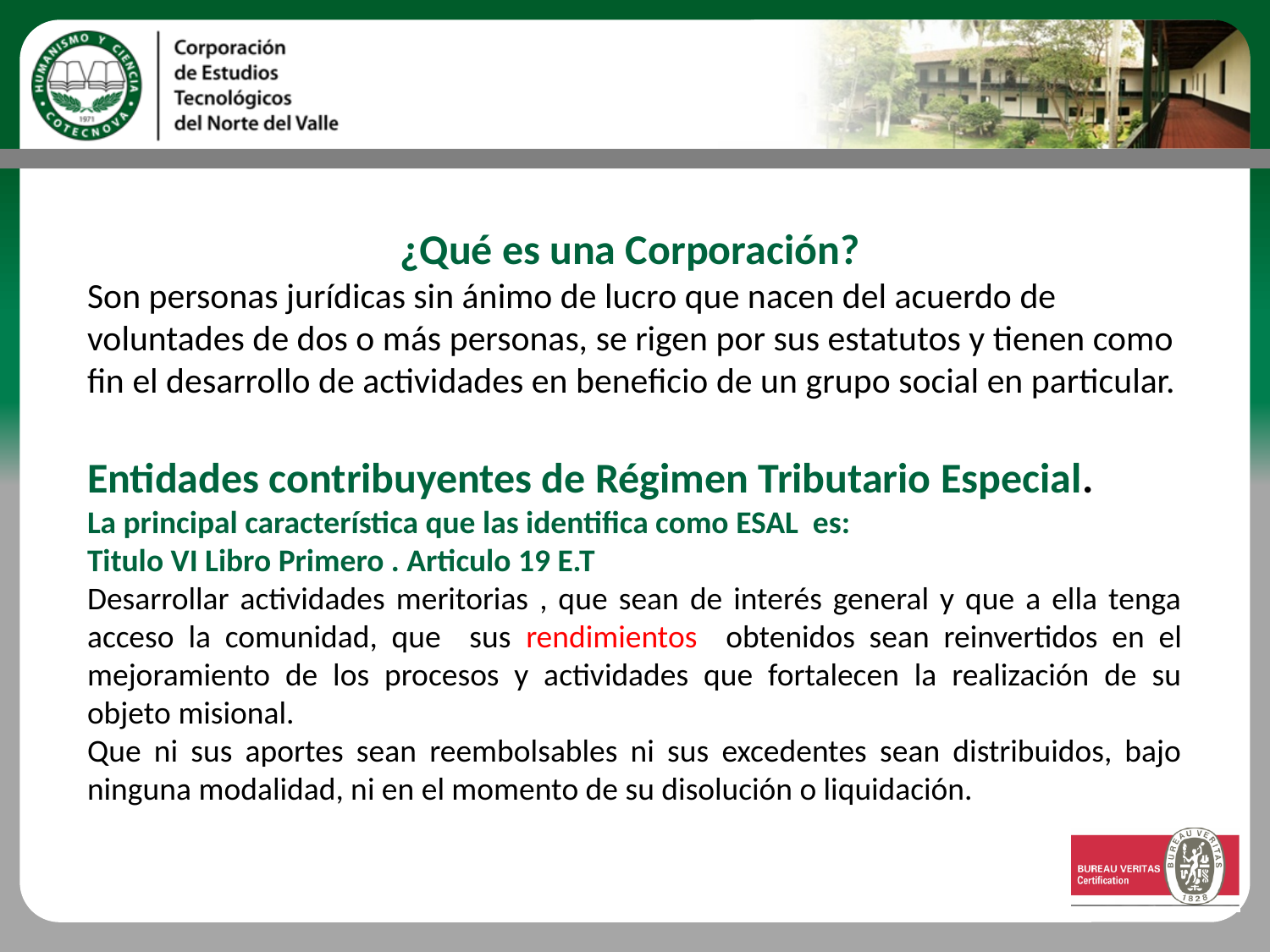

¿Qué es una Corporación?
Son personas jurídicas sin ánimo de lucro que nacen del acuerdo de voluntades de dos o más personas, se rigen por sus estatutos y tienen como fin el desarrollo de actividades en beneficio de un grupo social en particular.

Entidades contribuyentes de Régimen Tributario Especial.
La principal característica que las identifica como ESAL  es:
Titulo VI Libro Primero . Articulo 19 E.T
Desarrollar actividades meritorias , que sean de interés general y que a ella tenga acceso la comunidad, que  sus rendimientos  obtenidos sean reinvertidos en el mejoramiento de los procesos y actividades que fortalecen la realización de su objeto misional.
Que ni sus aportes sean reembolsables ni sus excedentes sean distribuidos, bajo ninguna modalidad, ni en el momento de su disolución o liquidación.